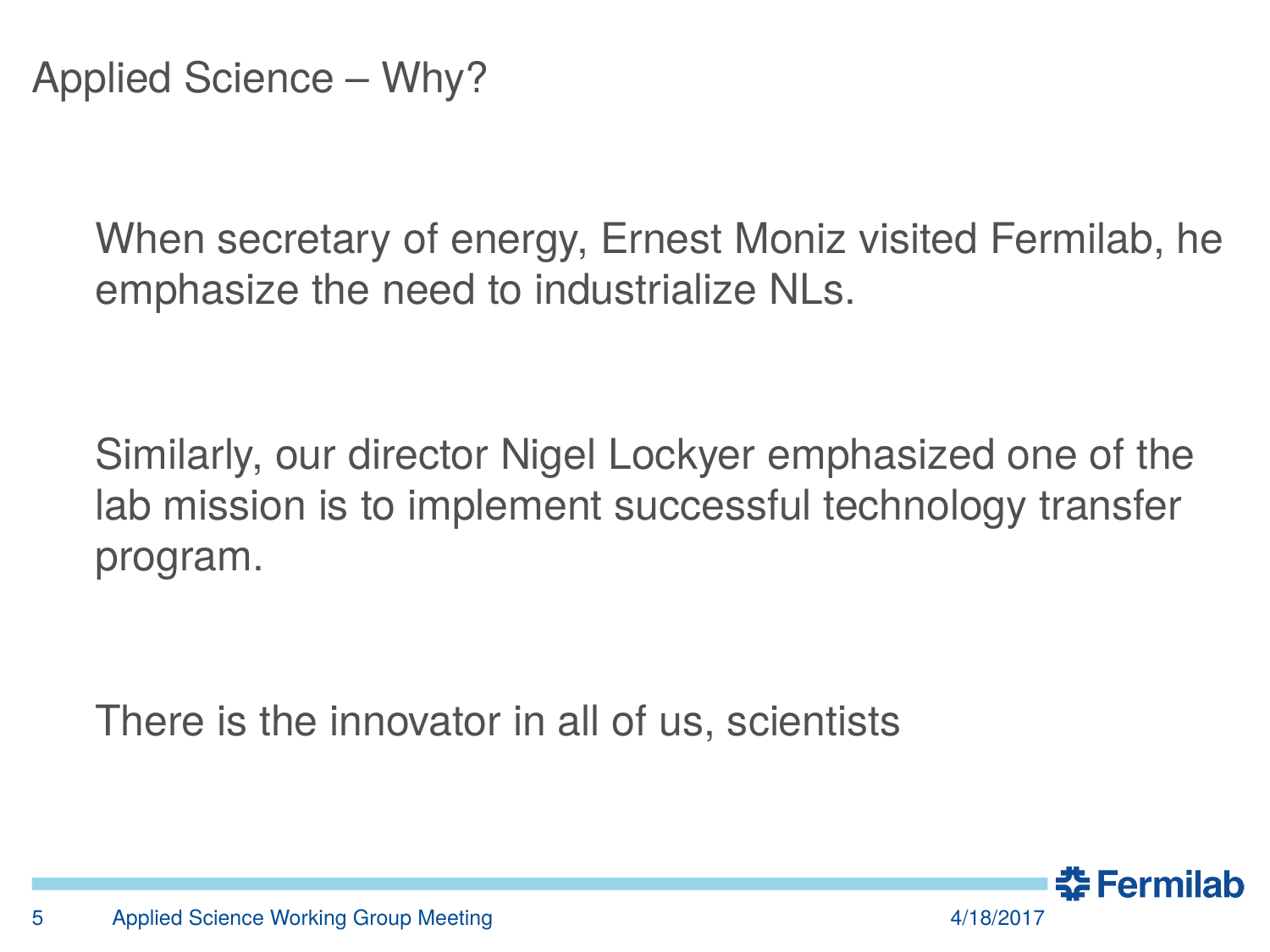

Applied Science – Why?

When secretary of energy, Ernest Moniz visited Fermilab, he emphasize the need to industrialize NLs.

Similarly, our director Nigel Lockyer emphasized one of the lab mission is to implement successful technology transfer program.

There is the innovator in all of us, scientists

5
Applied Science Working Group Meeting
4/18/2017